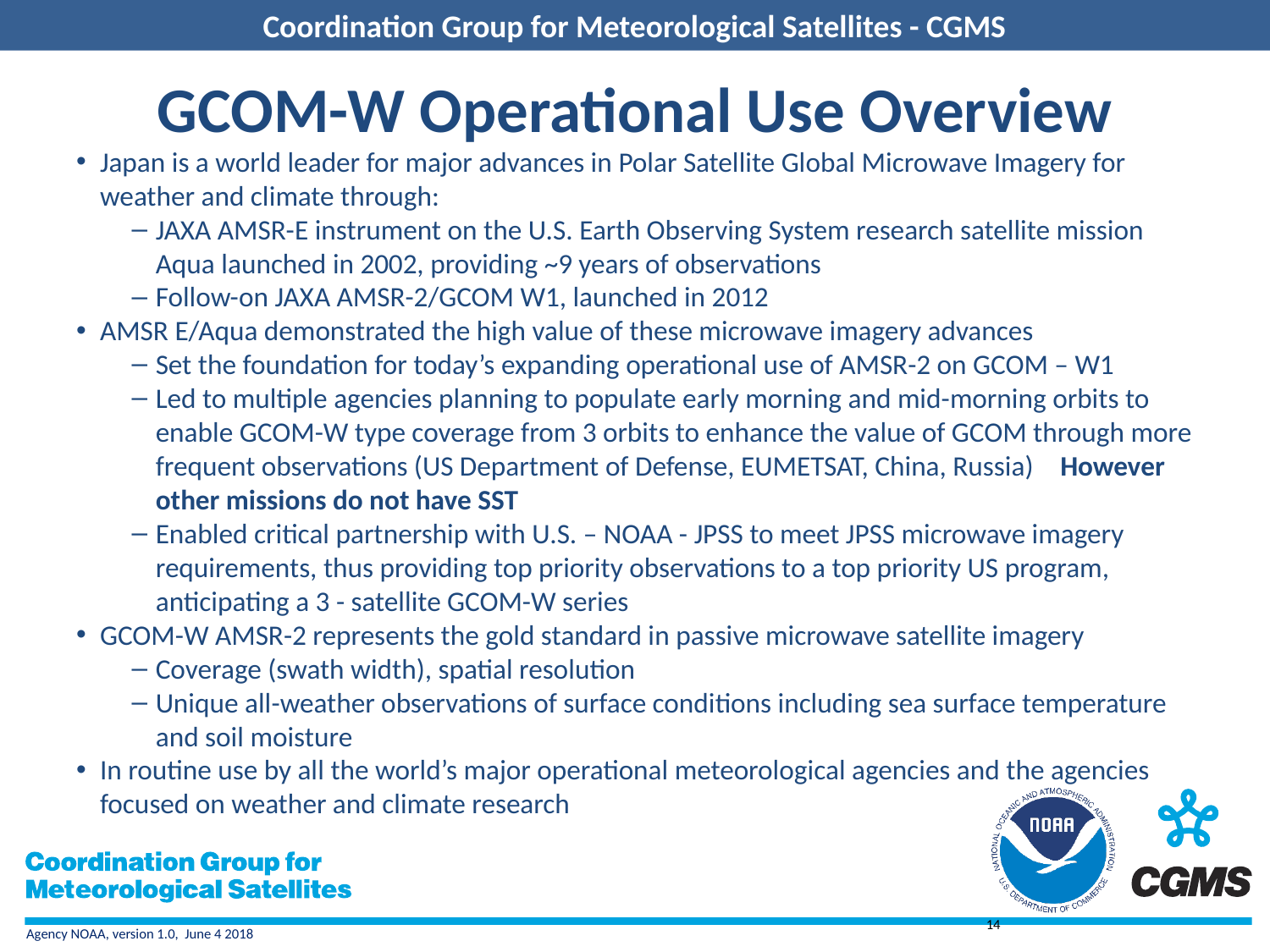

# GCOM-W Operational Use Overview
Japan is a world leader for major advances in Polar Satellite Global Microwave Imagery for weather and climate through:
JAXA AMSR-E instrument on the U.S. Earth Observing System research satellite mission Aqua launched in 2002, providing ~9 years of observations
Follow-on JAXA AMSR-2/GCOM W1, launched in 2012
AMSR E/Aqua demonstrated the high value of these microwave imagery advances
Set the foundation for today’s expanding operational use of AMSR-2 on GCOM – W1
Led to multiple agencies planning to populate early morning and mid-morning orbits to enable GCOM-W type coverage from 3 orbits to enhance the value of GCOM through more frequent observations (US Department of Defense, EUMETSAT, China, Russia)    However other missions do not have SST
Enabled critical partnership with U.S. – NOAA - JPSS to meet JPSS microwave imagery requirements, thus providing top priority observations to a top priority US program, anticipating a 3 - satellite GCOM-W series
GCOM-W AMSR-2 represents the gold standard in passive microwave satellite imagery
Coverage (swath width), spatial resolution
Unique all-weather observations of surface conditions including sea surface temperature and soil moisture
In routine use by all the world’s major operational meteorological agencies and the agencies focused on weather and climate research

14